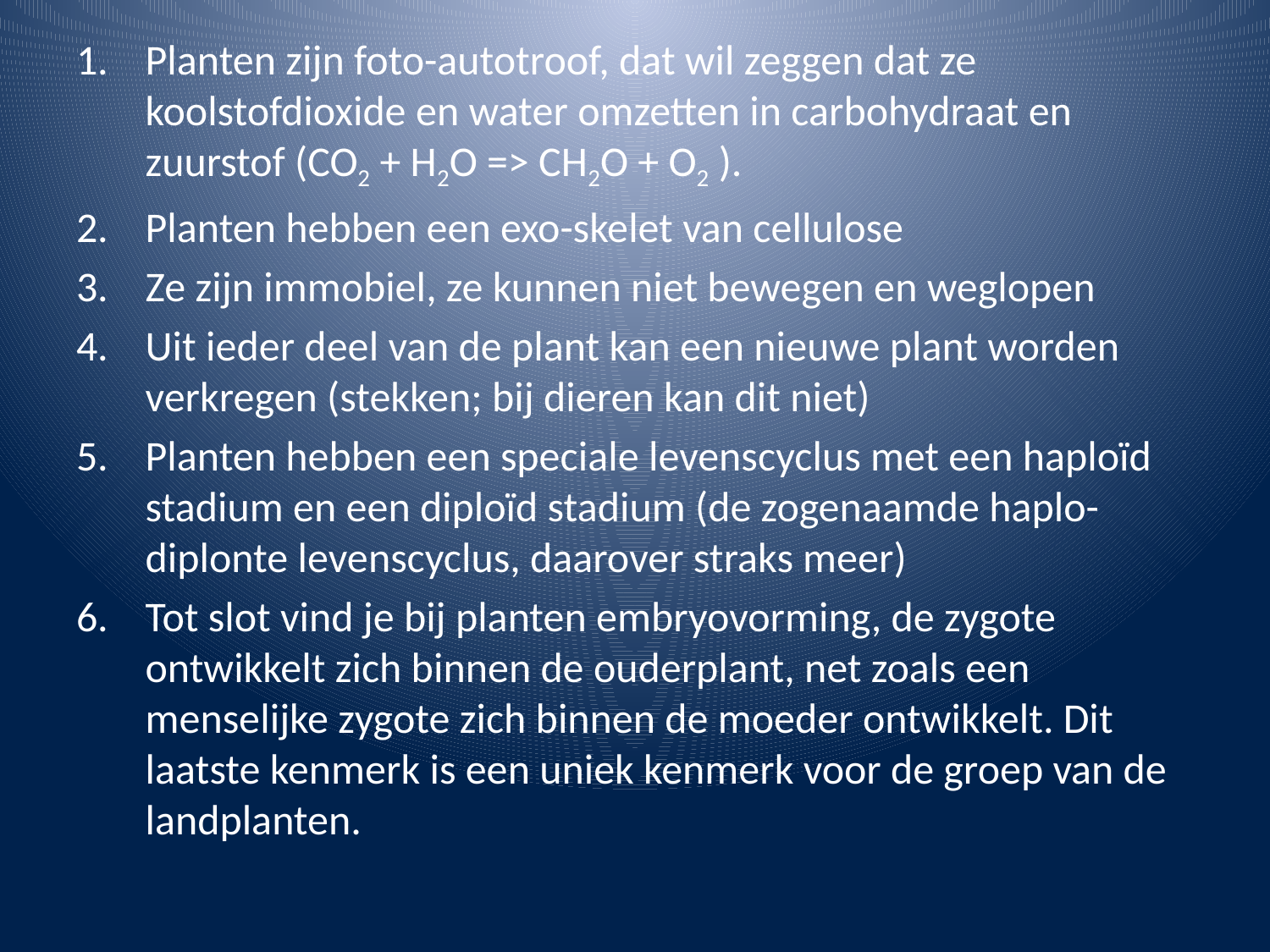

Planten zijn foto-autotroof, dat wil zeggen dat ze koolstofdioxide en water omzetten in carbohydraat en zuurstof (CO2 + H2O => CH2O + O2 ).
Planten hebben een exo-skelet van cellulose
Ze zijn immobiel, ze kunnen niet bewegen en weglopen
Uit ieder deel van de plant kan een nieuwe plant worden verkregen (stekken; bij dieren kan dit niet)
Planten hebben een speciale levenscyclus met een haploïd stadium en een diploïd stadium (de zogenaamde haplo-diplonte levenscyclus, daarover straks meer)
Tot slot vind je bij planten embryovorming, de zygote ontwikkelt zich binnen de ouderplant, net zoals een menselijke zygote zich binnen de moeder ontwikkelt. Dit laatste kenmerk is een uniek kenmerk voor de groep van de landplanten.